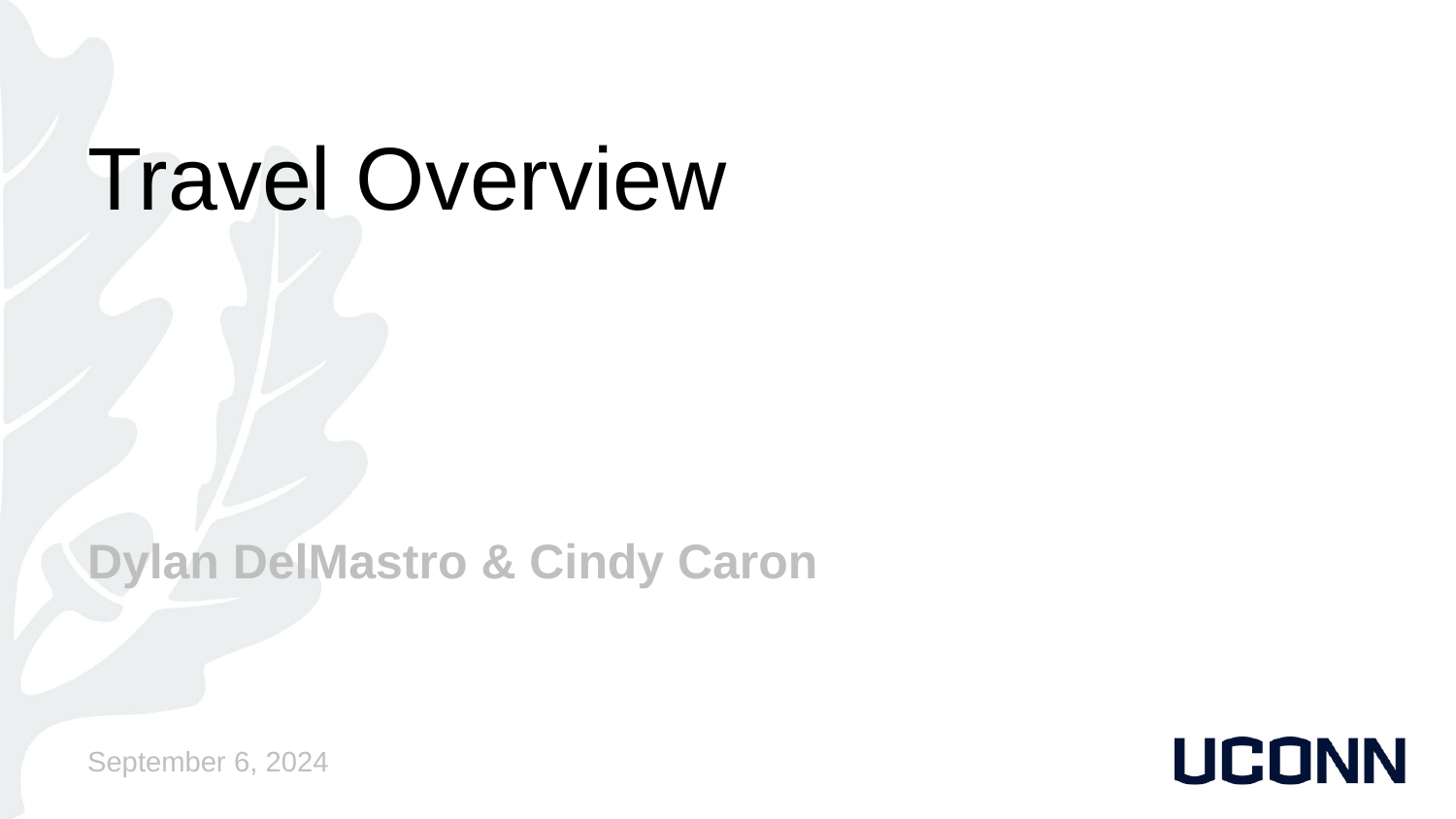

Travel Overview
Dylan DelMastro & Cindy Caron
September 6, 2024